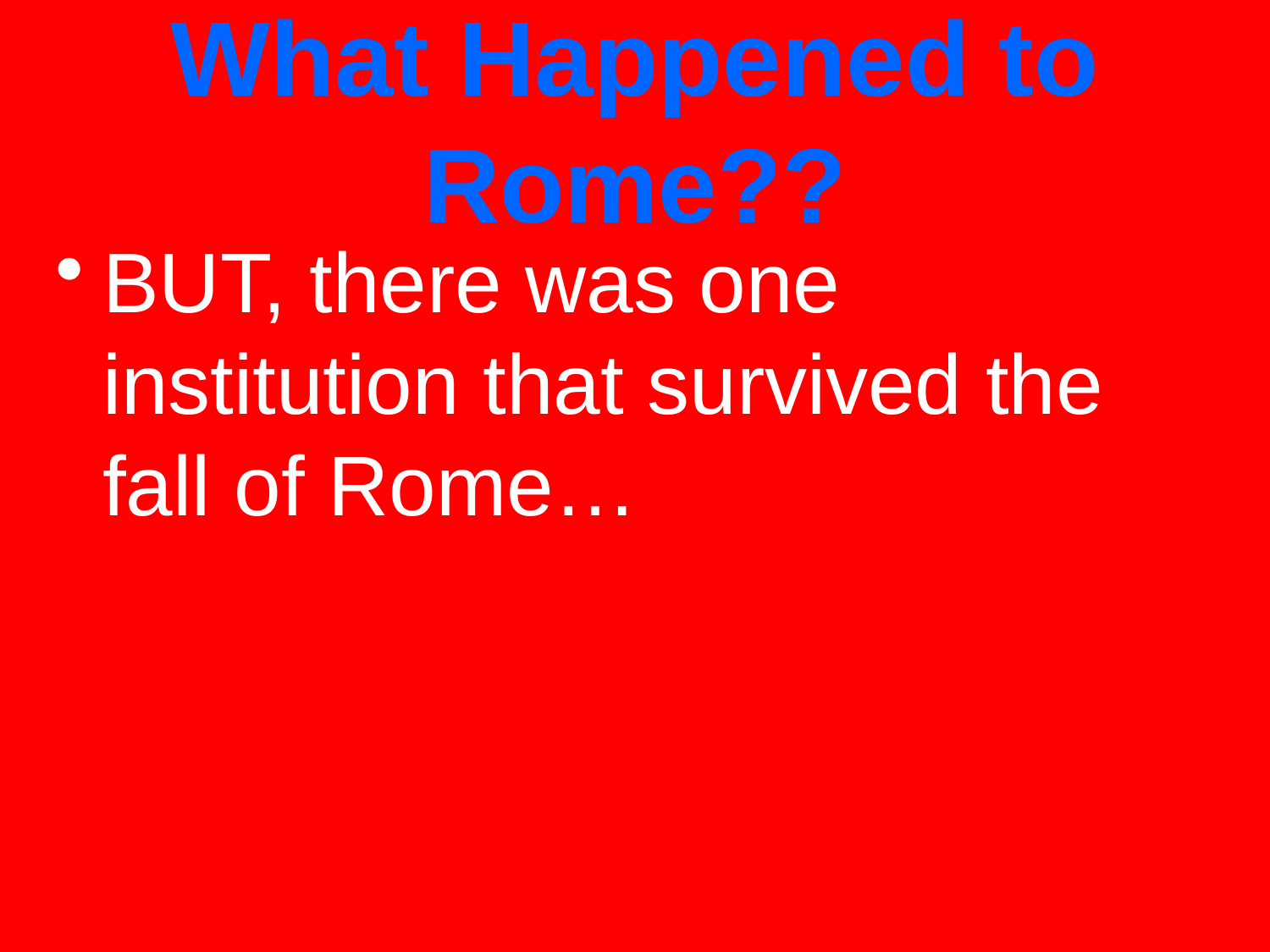

# What Happened to Rome??
BUT, there was one institution that survived the fall of Rome…